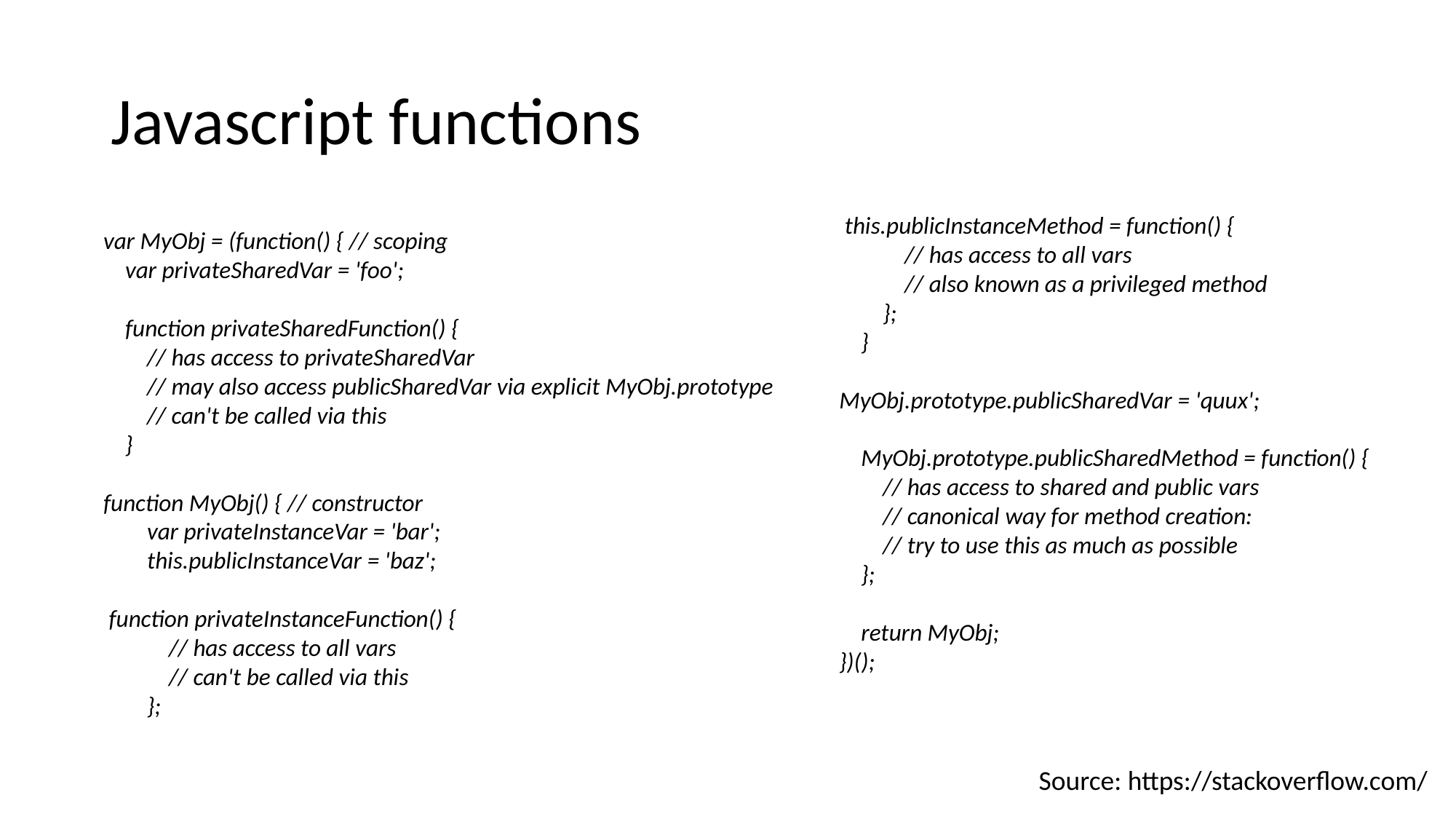

# Javascript functions

 this.publicInstanceMethod = function() {
            // has access to all vars
            // also known as a privileged method
        };
    }

MyObj.prototype.publicSharedVar = 'quux';

    MyObj.prototype.publicSharedMethod = function() {
        // has access to shared and public vars
        // canonical way for method creation:
        // try to use this as much as possible
    };

    return MyObj;
})();
var MyObj = (function() { // scoping
    var privateSharedVar = 'foo';

    function privateSharedFunction() {
        // has access to privateSharedVar
        // may also access publicSharedVar via explicit MyObj.prototype
        // can't be called via this
    }

function MyObj() { // constructor
        var privateInstanceVar = 'bar';
        this.publicInstanceVar = 'baz';

 function privateInstanceFunction() {
            // has access to all vars
            // can't be called via this
        };

Source: https://stackoverflow.com/